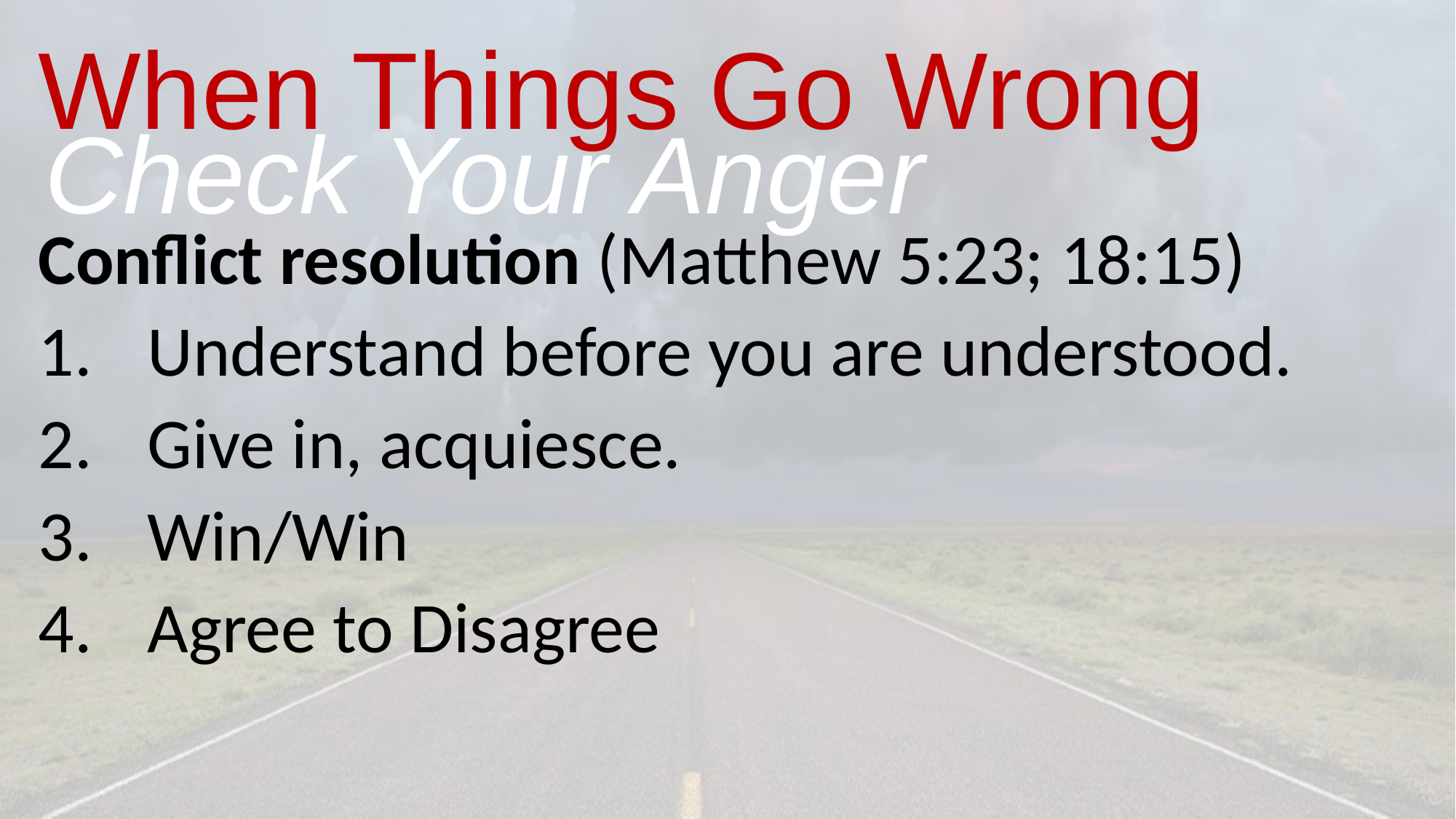

# When Things Go Wrong
Check Your Anger
Conflict resolution (Matthew 5:23; 18:15)
Understand before you are understood.
Give in, acquiesce.
Win/Win
Agree to Disagree